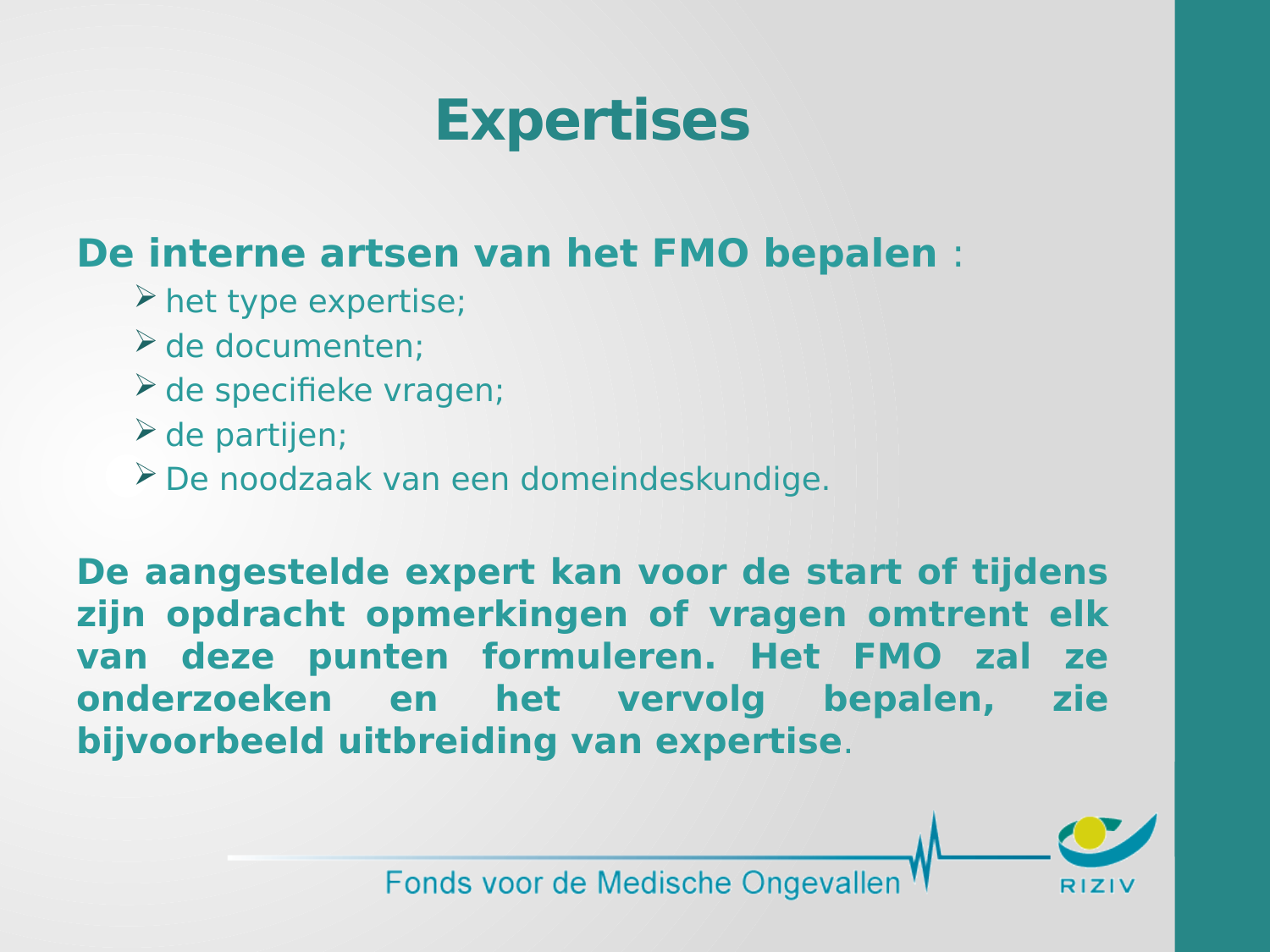

# Expertises
De interne artsen van het FMO bepalen :
het type expertise;
de documenten;
de specifieke vragen;
de partijen;
De noodzaak van een domeindeskundige.

De aangestelde expert kan voor de start of tijdens zijn opdracht opmerkingen of vragen omtrent elk van deze punten formuleren. Het FMO zal ze onderzoeken en het vervolg bepalen, zie bijvoorbeeld uitbreiding van expertise.